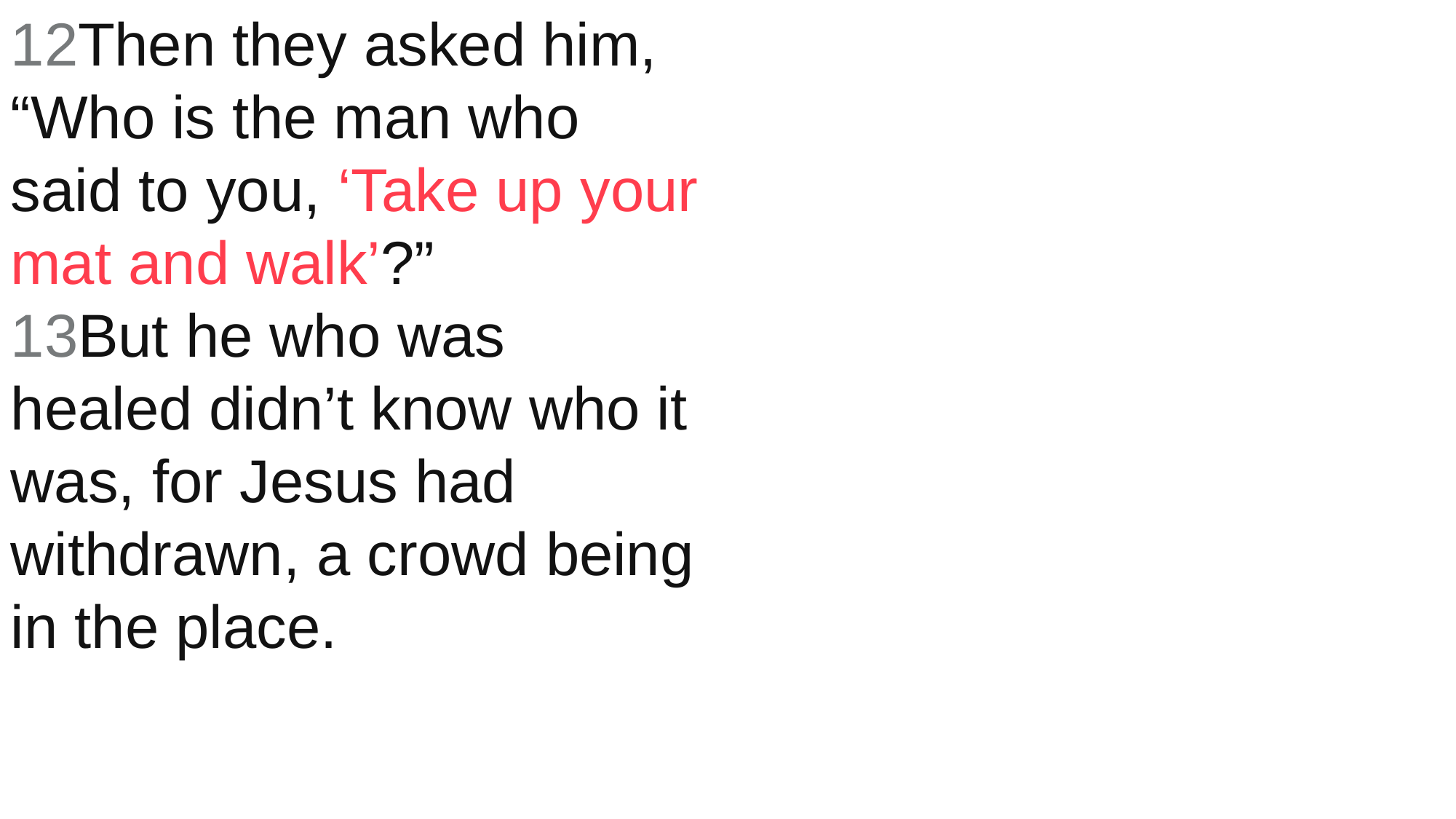

12Then they asked him, “Who is the man who said to you, ‘Take up your mat and walk’?”
13But he who was healed didn’t know who it was, for Jesus had withdrawn, a crowd being in the place.